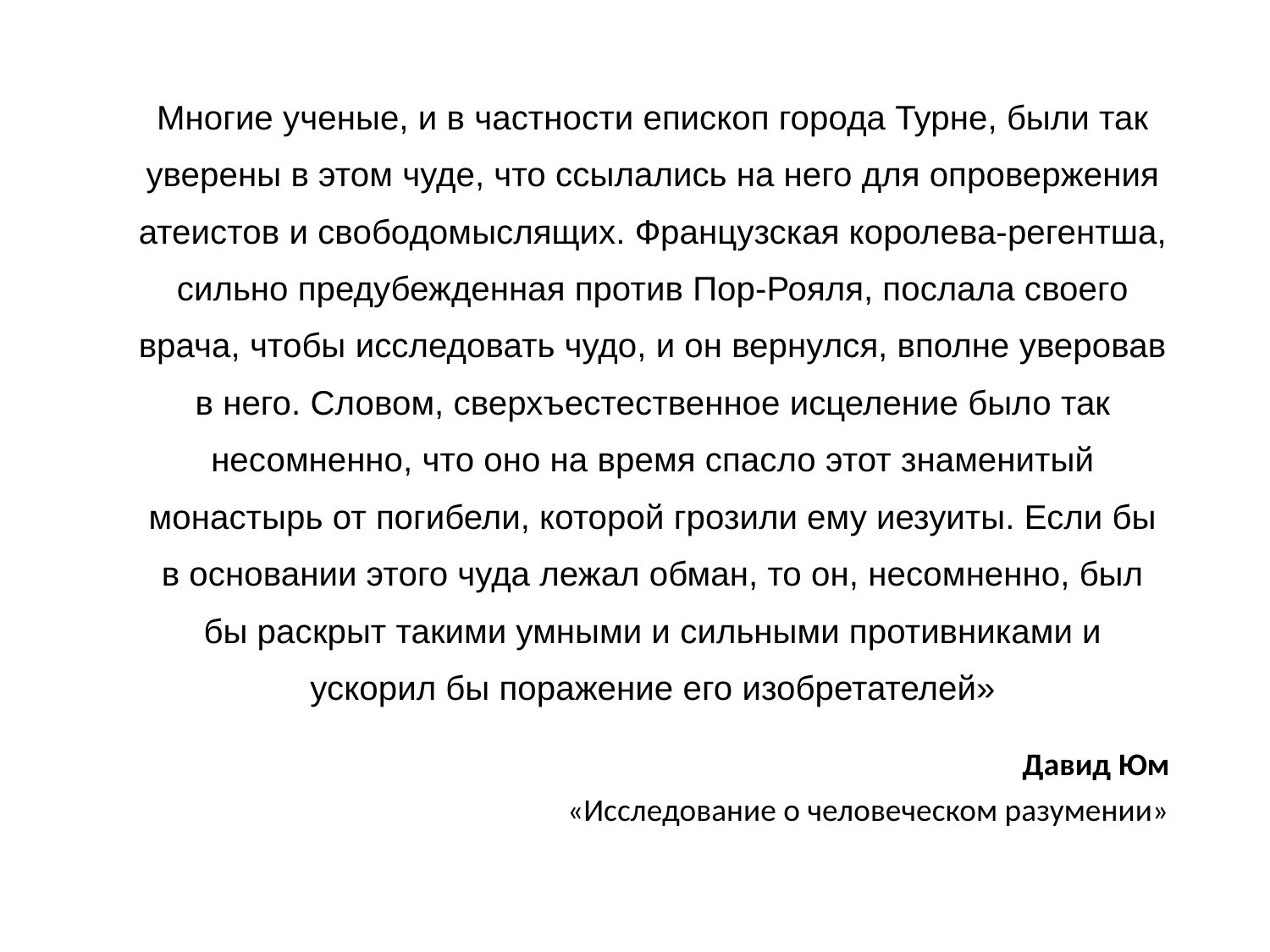

Многие ученые, и в частности епископ города Турне, были так уверены в этом чуде, что ссылались на него для опровержения атеистов и свободомыслящих. Французская королева-регентша, сильно предубежденная против Пор-Рояля, послала своего врача, чтобы исследовать чудо, и он вернулся, вполне уверовав в него. Словом, сверхъестественное исцеление было так несомненно, что оно на время спасло этот знаменитый монастырь от погибели, которой грозили ему иезуиты. Если бы в основании этого чуда лежал обман, то он, несомненно, был бы раскрыт такими умными и сильными противниками и ускорил бы поражение его изобретателей»
Давид Юм
«Исследование о человеческом разумении»